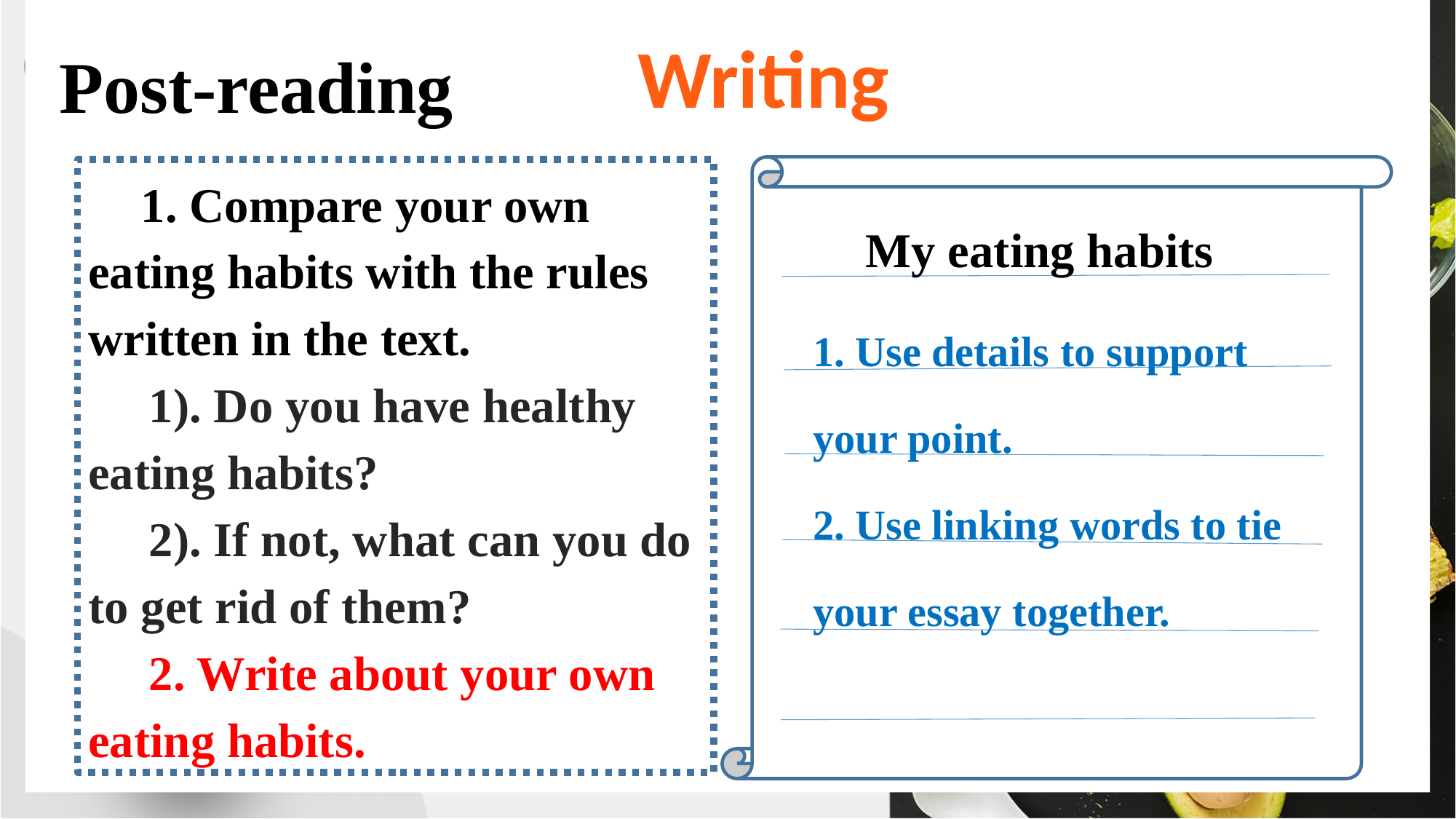

Post-reading
Writing

     1. Compare your own eating habits with the rules written in the text.
     1). Do you have healthy eating habits?
     2). If not, what can you do to get rid of them?
     2. Write about your own eating habits.
My eating habits
1. Use details to support your point.
2. Use linking words to tie your essay together.